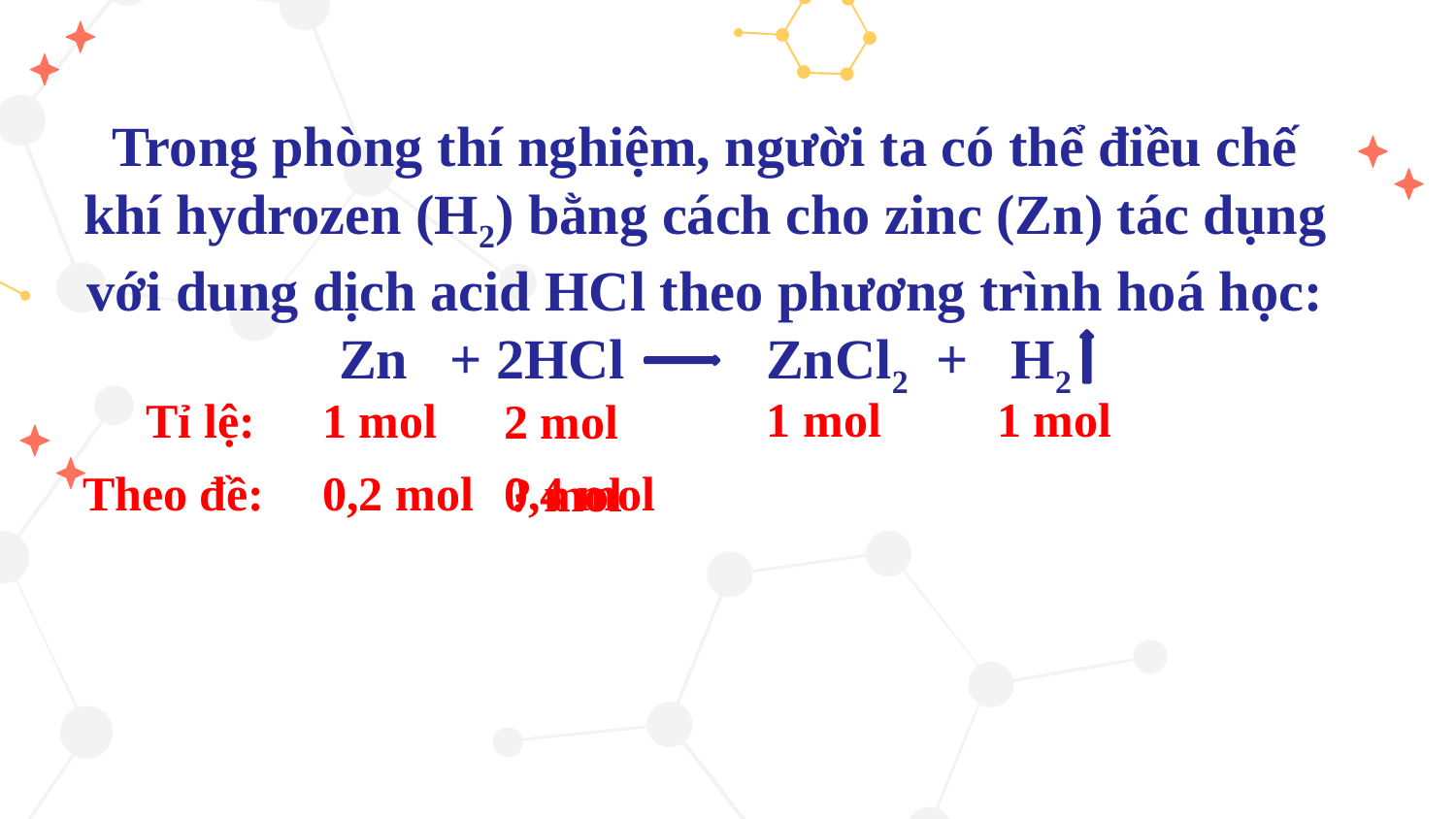

# Trong phòng thí nghiệm, người ta có thể điều chế khí hydrozen (H2) bằng cách cho zinc (Zn) tác dụng với dung dịch acid HCl theo phương trình hoá học: Zn   + 2HCl          ZnCl2  +   H2

1 mol
1 mol
1 mol
Tỉ lệ:
2 mol
0,2 mol
0,4 mol
Theo đề:
? mol